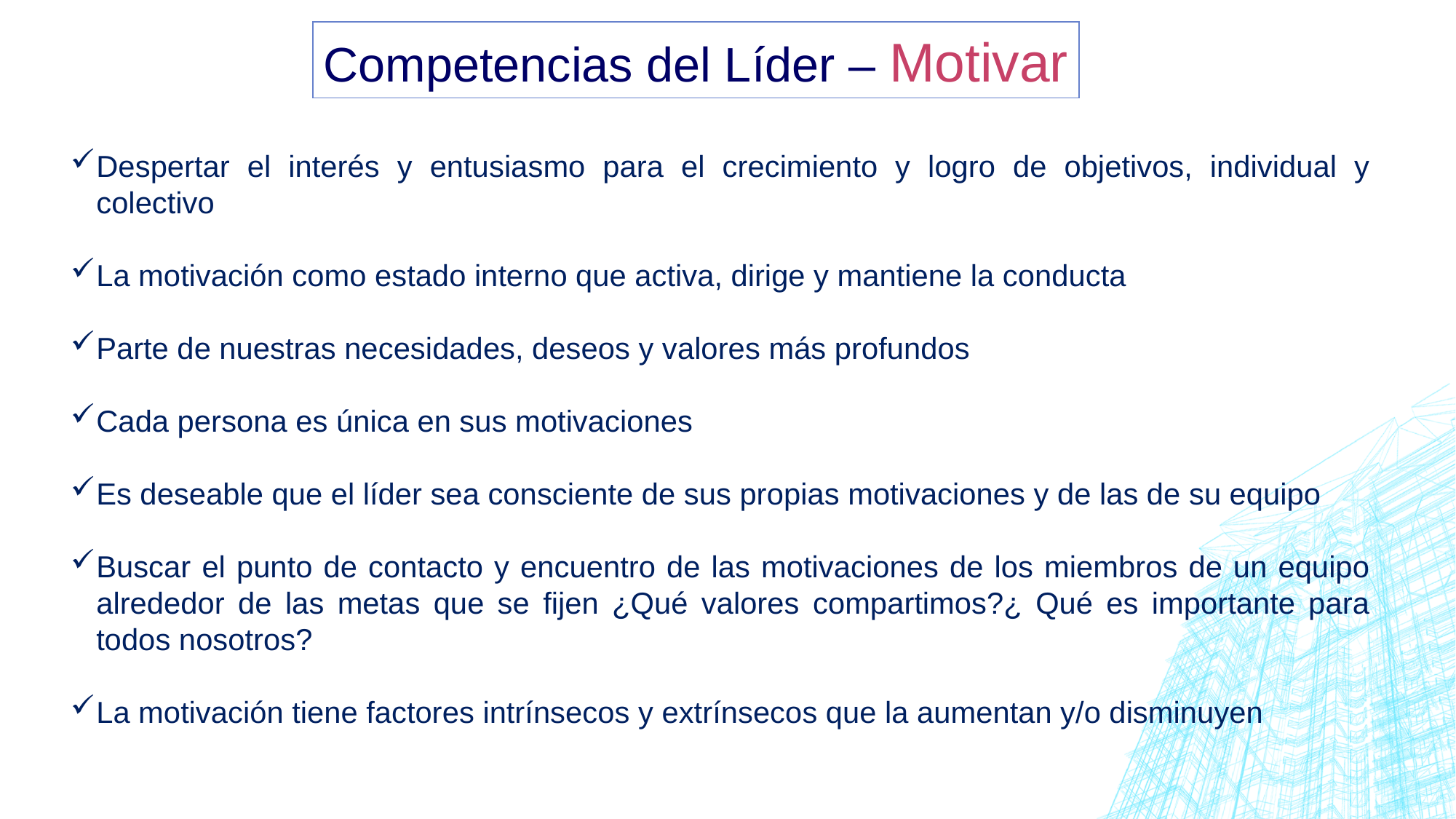

Competencias del Líder – Motivar
Despertar el interés y entusiasmo para el crecimiento y logro de objetivos, individual y colectivo

La motivación como estado interno que activa, dirige y mantiene la conducta

Parte de nuestras necesidades, deseos y valores más profundos

Cada persona es única en sus motivaciones

Es deseable que el líder sea consciente de sus propias motivaciones y de las de su equipo

Buscar el punto de contacto y encuentro de las motivaciones de los miembros de un equipo alrededor de las metas que se fijen ¿Qué valores compartimos?¿ Qué es importante para todos nosotros?

La motivación tiene factores intrínsecos y extrínsecos que la aumentan y/o disminuyen